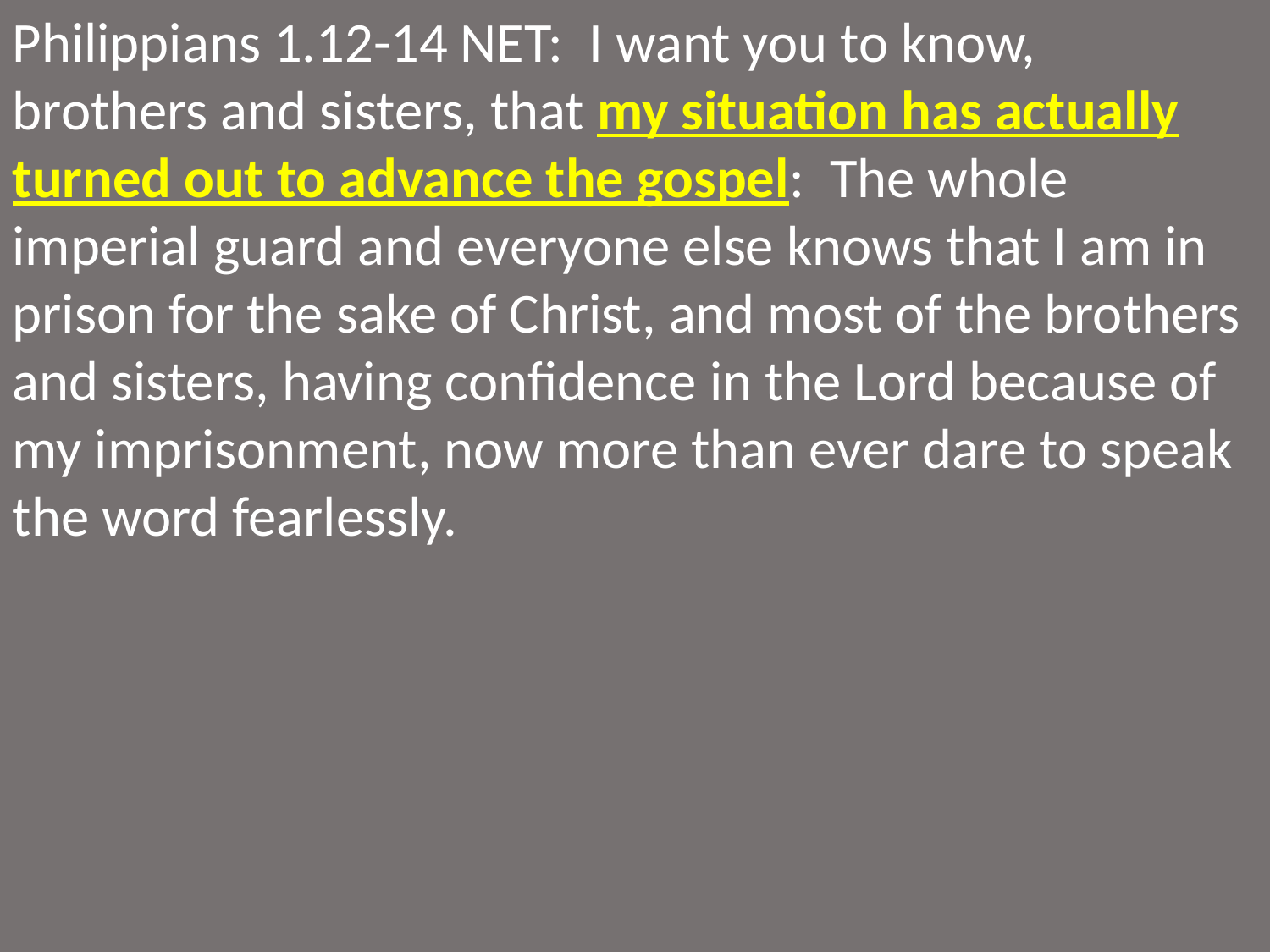

Philippians 1.12-14 NET:  I want you to know,
brothers and sisters, that my situation has actually turned out to advance the gospel:  The whole imperial guard and everyone else knows that I am in prison for the sake of Christ, and most of the brothers and sisters, having confidence in the Lord because of my imprisonment, now more than ever dare to speak the word fearlessly.